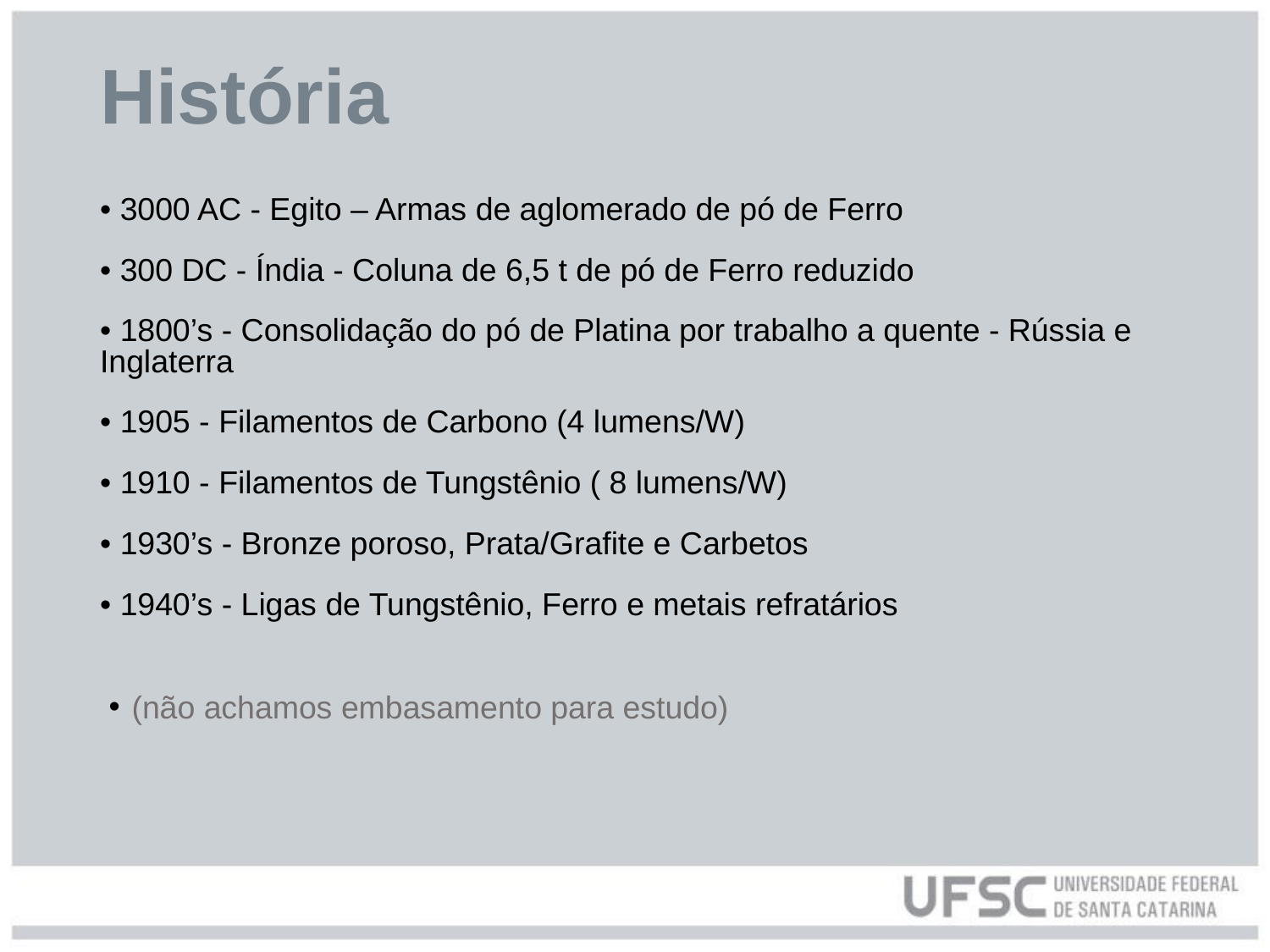

# História
• 3000 AC - Egito – Armas de aglomerado de pó de Ferro

• 300 DC - Índia - Coluna de 6,5 t de pó de Ferro reduzido

• 1800’s - Consolidação do pó de Platina por trabalho a quente - Rússia e
Inglaterra

• 1905 - Filamentos de Carbono (4 lumens/W)

• 1910 - Filamentos de Tungstênio ( 8 lumens/W)

• 1930’s - Bronze poroso, Prata/Grafite e Carbetos

• 1940’s - Ligas de Tungstênio, Ferro e metais refratários

(não achamos embasamento para estudo)